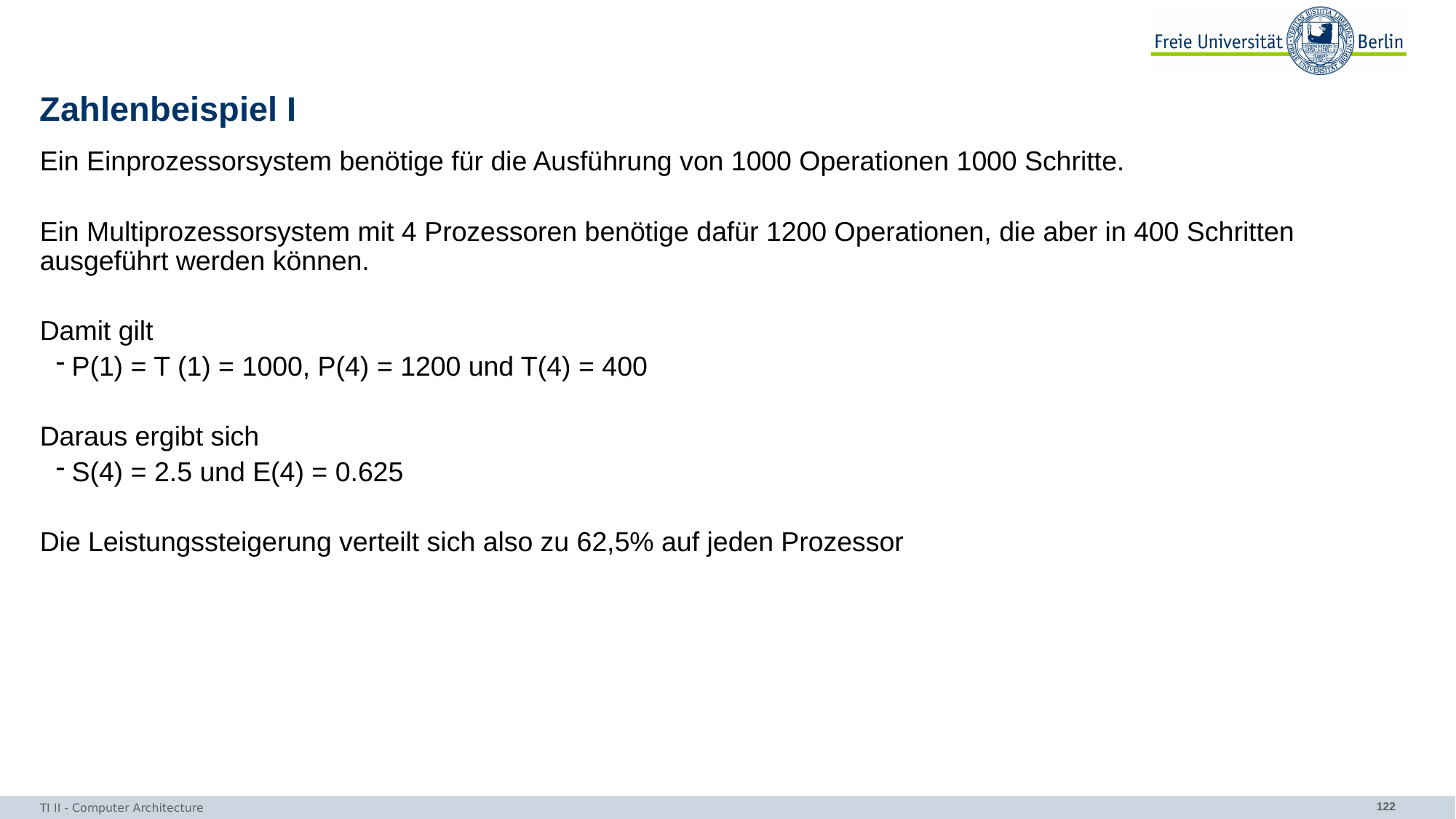

# Zahlenbeispiel I
Ein Einprozessorsystem benötige für die Ausführung von 1000 Operationen 1000 Schritte.

Ein Multiprozessorsystem mit 4 Prozessoren benötige dafür 1200 Operationen, die aber in 400 Schritten ausgeführt werden können.

Damit gilt
P(1) = T (1) = 1000, P(4) = 1200 und T(4) = 400

Daraus ergibt sich
S(4) = 2.5 und E(4) = 0.625

Die Leistungssteigerung verteilt sich also zu 62,5% auf jeden Prozessor
TI II - Computer Architecture